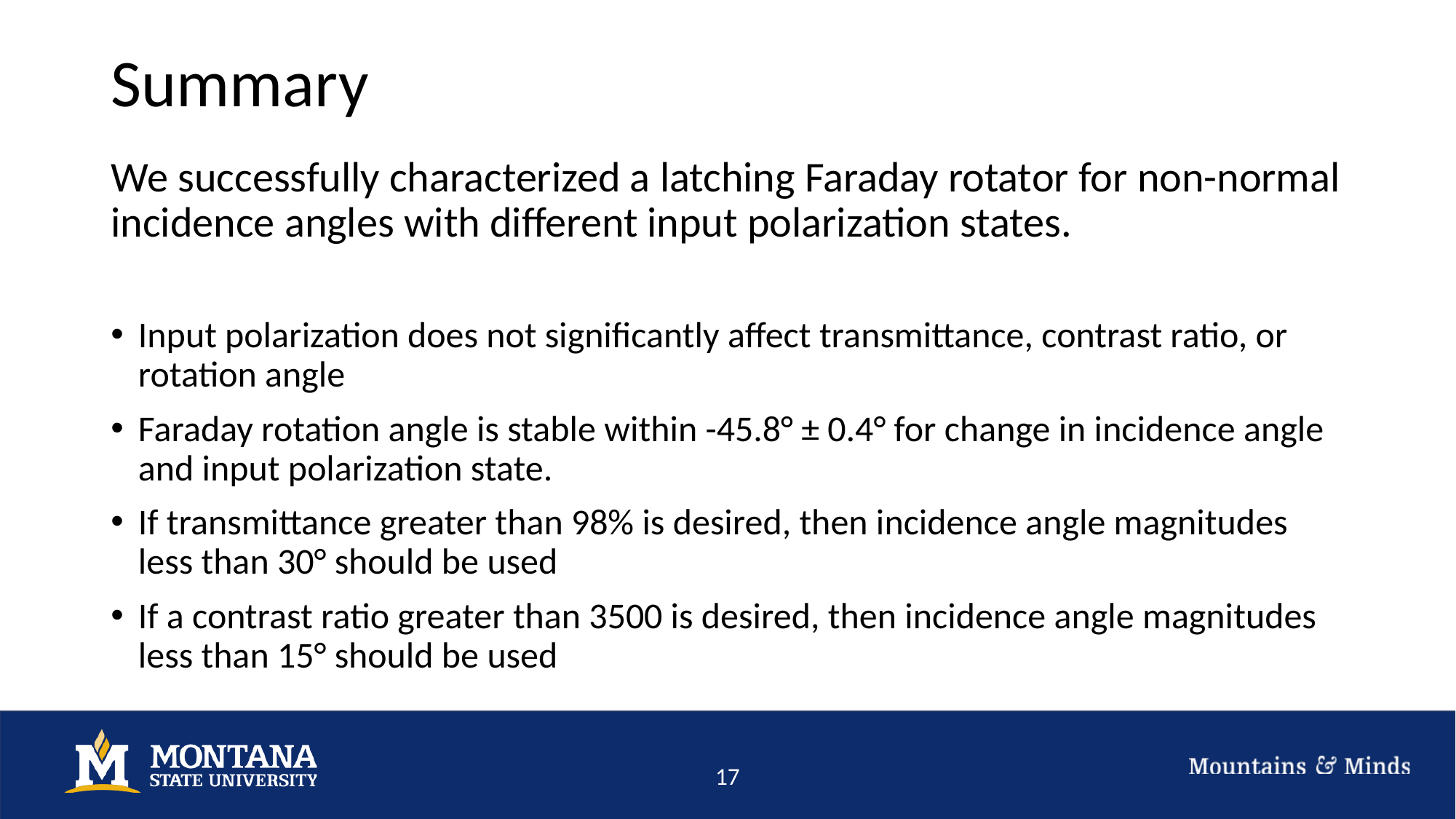

# Summary
We successfully characterized a latching Faraday rotator for non-normal incidence angles with different input polarization states.

Input polarization does not significantly affect transmittance, contrast ratio, or rotation angle
Faraday rotation angle is stable within -45.8° ± 0.4° for change in incidence angle and input polarization state.
If transmittance greater than 98% is desired, then incidence angle magnitudes less than 30° should be used
If a contrast ratio greater than 3500 is desired, then incidence angle magnitudes less than 15° should be used
17